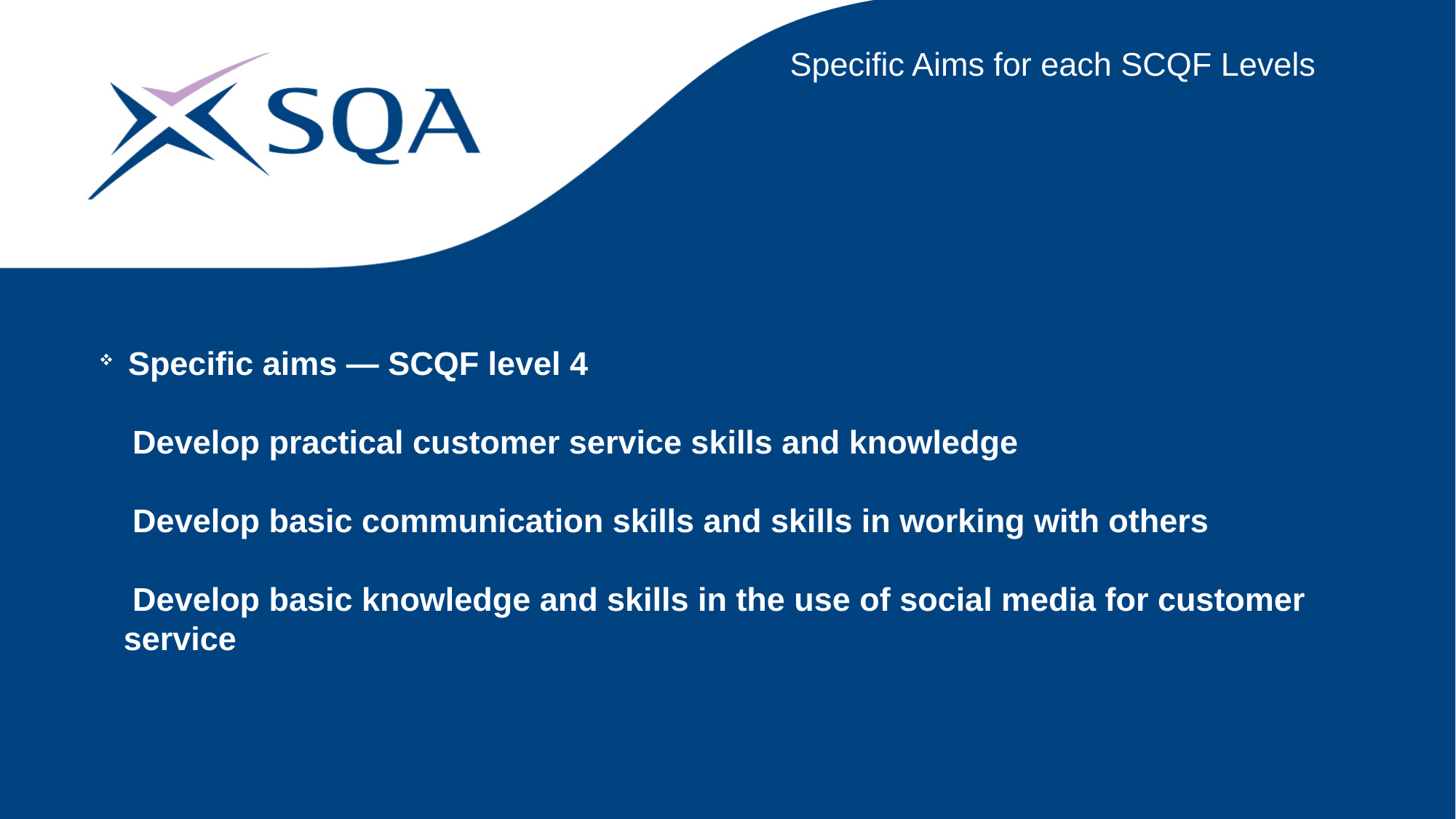

Specific Aims for each SCQF Levels
# Specific aims — SCQF level 4 Develop practical customer service skills and knowledge Develop basic communication skills and skills in working with others Develop basic knowledge and skills in the use of social media for customer service